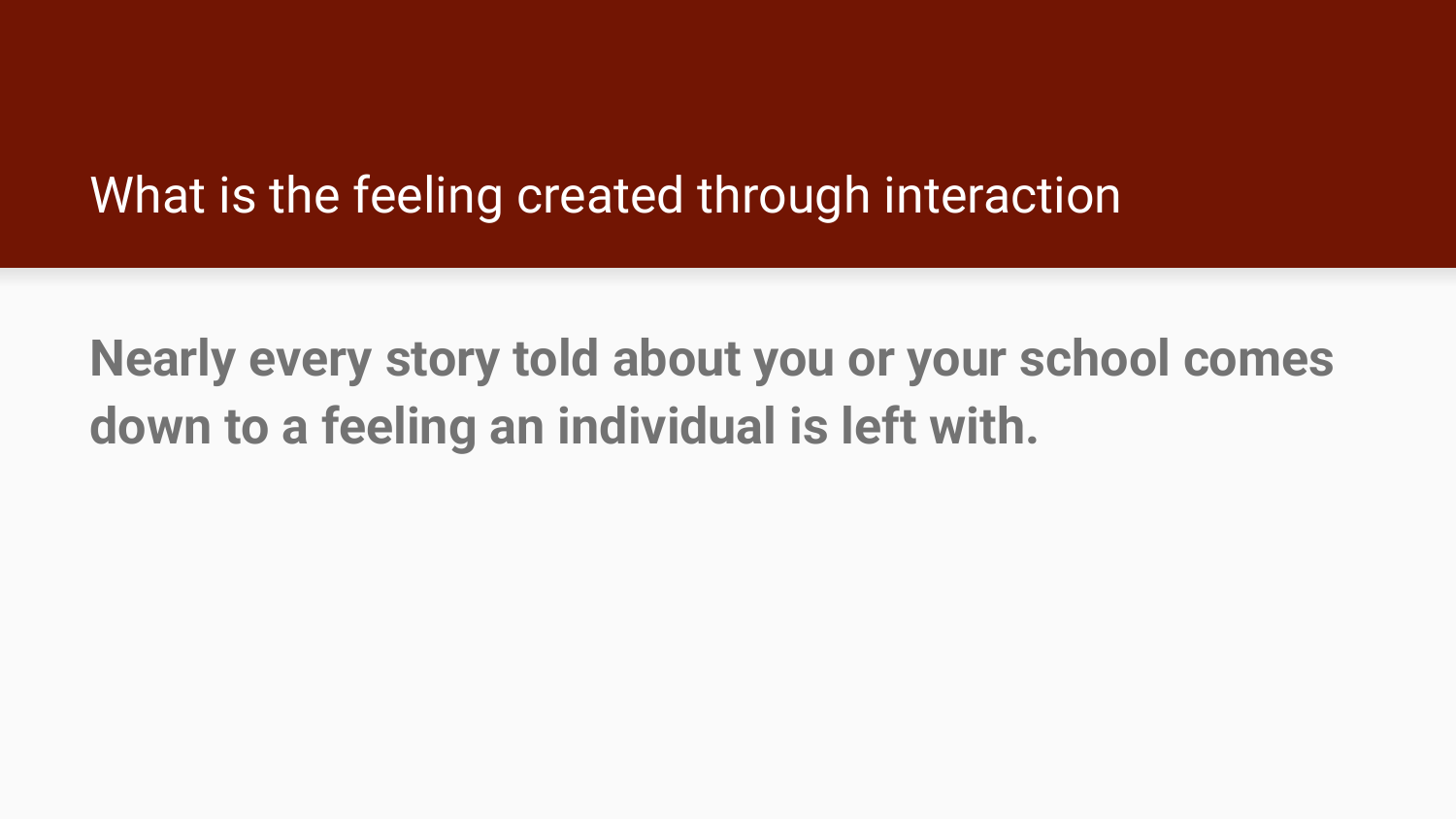

# What is the feeling created through interaction
Nearly every story told about you or your school comes down to a feeling an individual is left with.